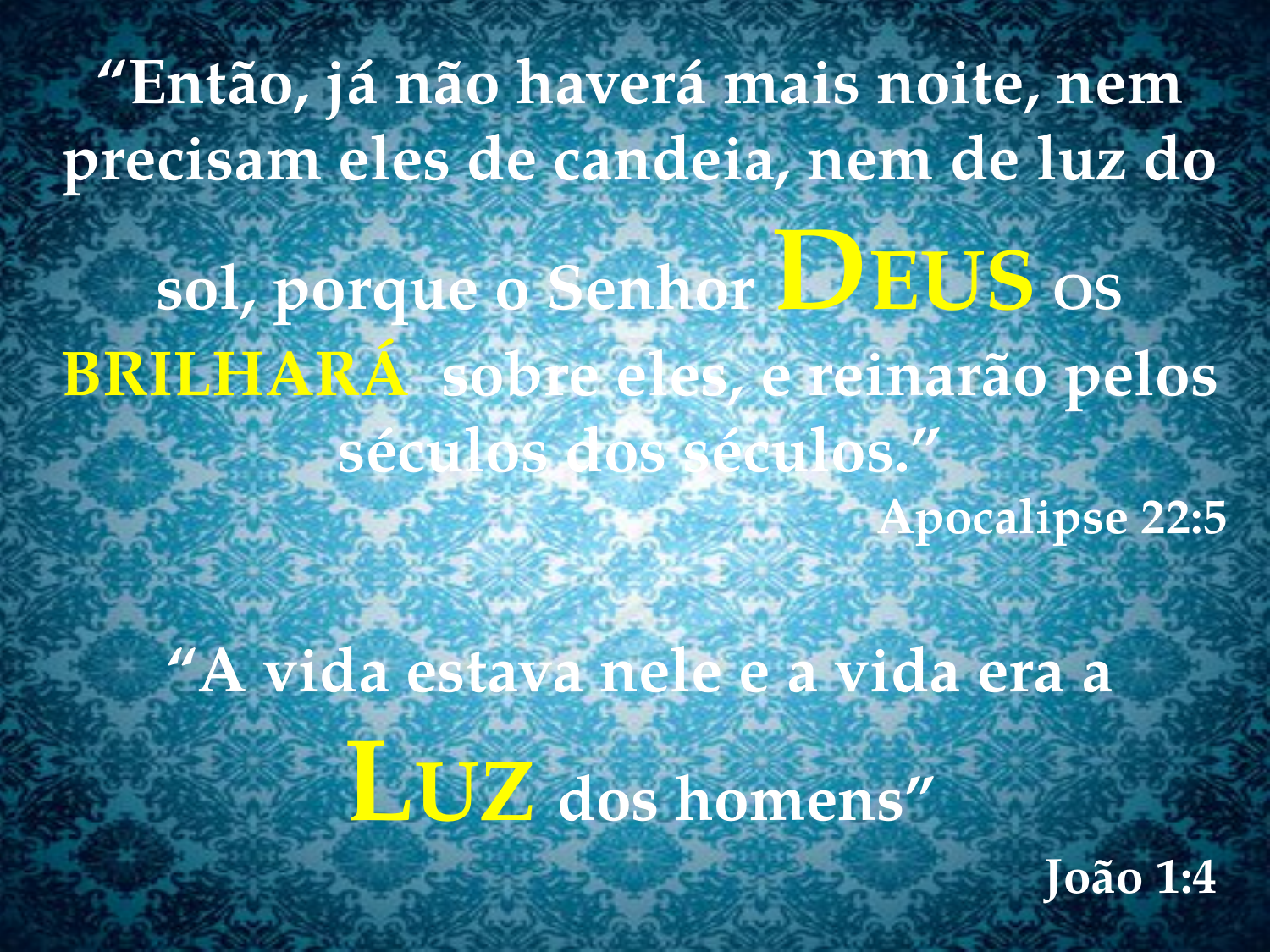

“Então, já não haverá mais noite, nem precisam eles de candeia, nem de luz do sol, porque o Senhor DEUS OS BRILHARÁ  sobre eles, e reinarão pelos séculos dos séculos.”
Apocalipse 22:5
“A vida estava nele e a vida era a LUZ dos homens”
João 1:4